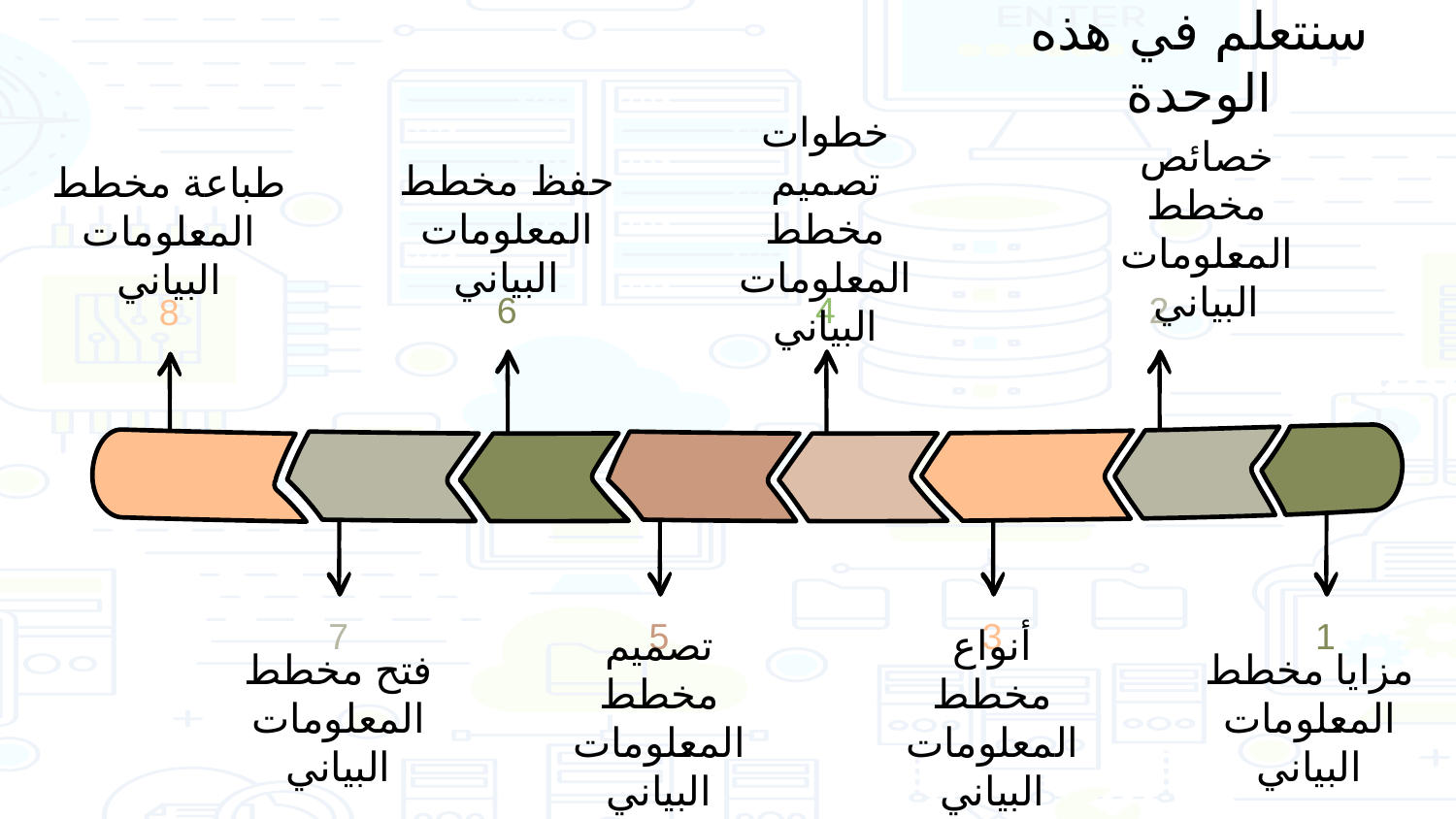

# سنتعلم في هذه الوحدة
حفظ مخطط المعلومات البياني
6

خطوات تصميم مخطط المعلومات البياني
4

خصائص مخطط المعلومات البياني
2

طباعة مخطط المعلومات البياني
8

1
مزايا مخطط المعلومات البياني

3
أنواع مخطط المعلومات البياني

7
فتح مخطط المعلومات البياني

5
تصميم مخطط المعلومات البياني